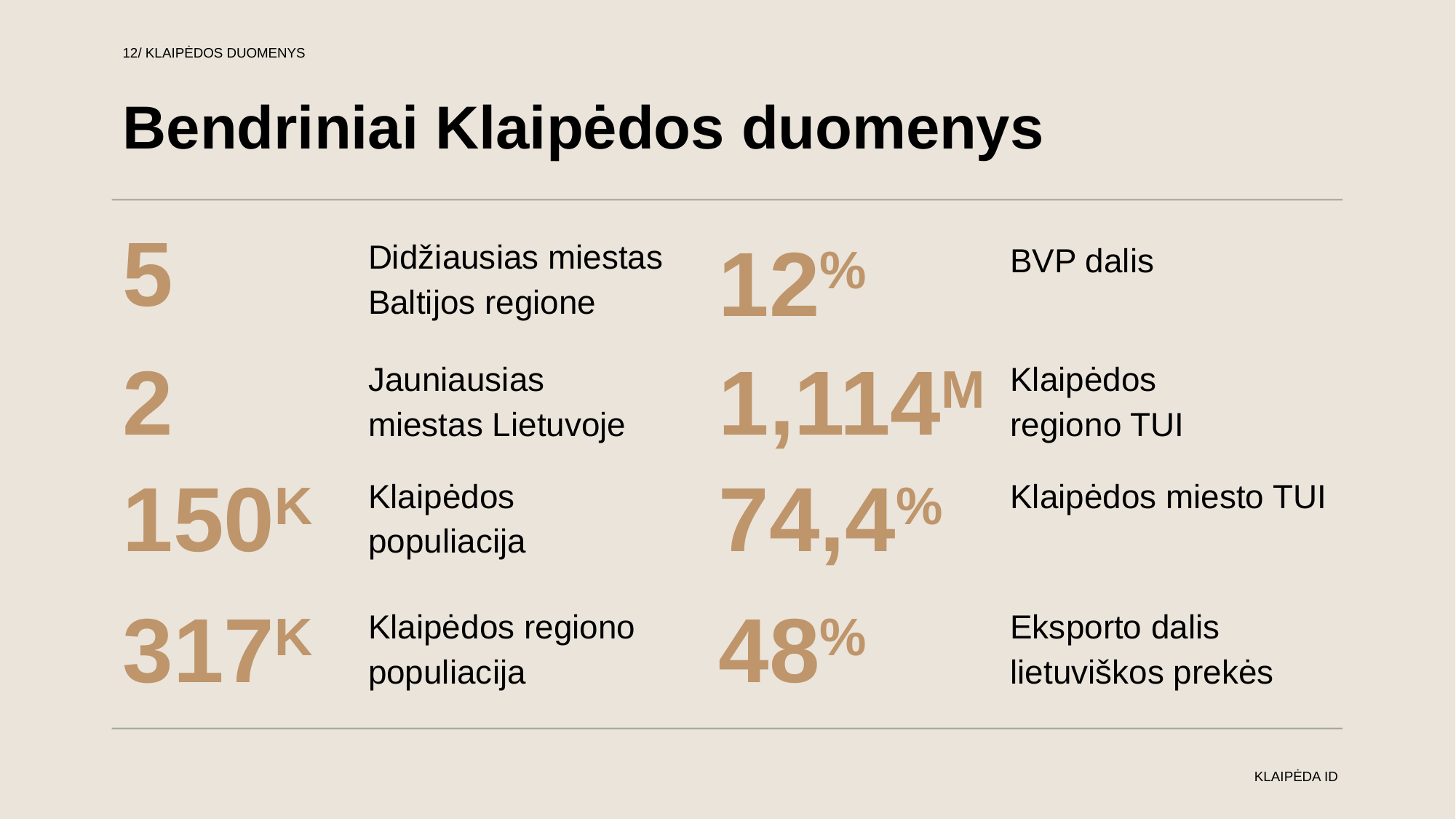

12/ KLAIPĖDOS DUOMENYS
Bendriniai Klaipėdos duomenys
5
Didžiausias miestas Baltijos regione
12%
BVP dalis
2
1,114M
Jauniausias miestas Lietuvoje
Klaipėdos regiono TUI
150K
74,4%
Klaipėdos populiacija
Klaipėdos miesto TUI
317K
48%
Klaipėdos regiono populiacija
Eksporto dalis lietuviškos prekės
KLAIPĖDA ID